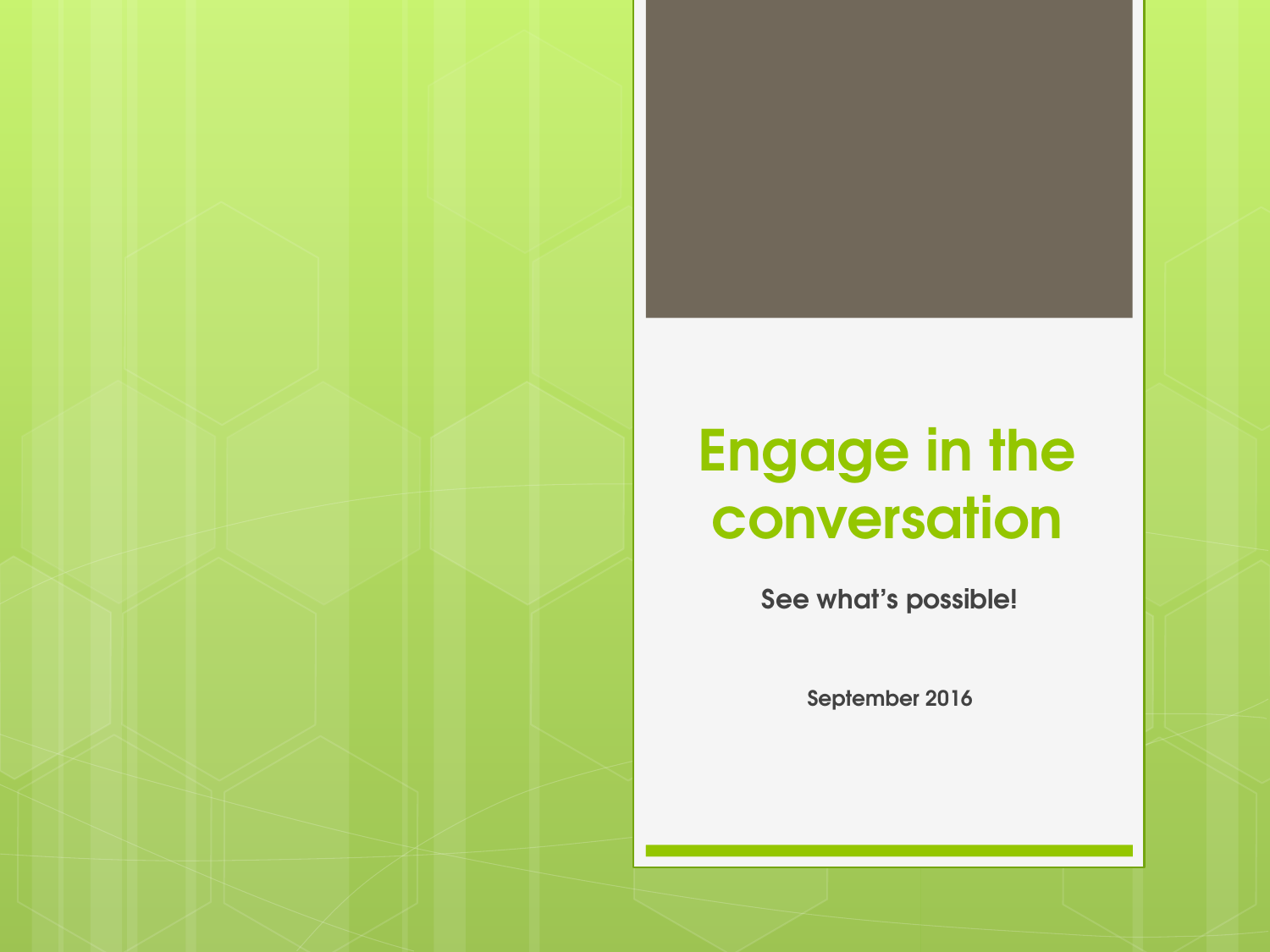

# Engage in the conversation
See what’s possible!

September 2016